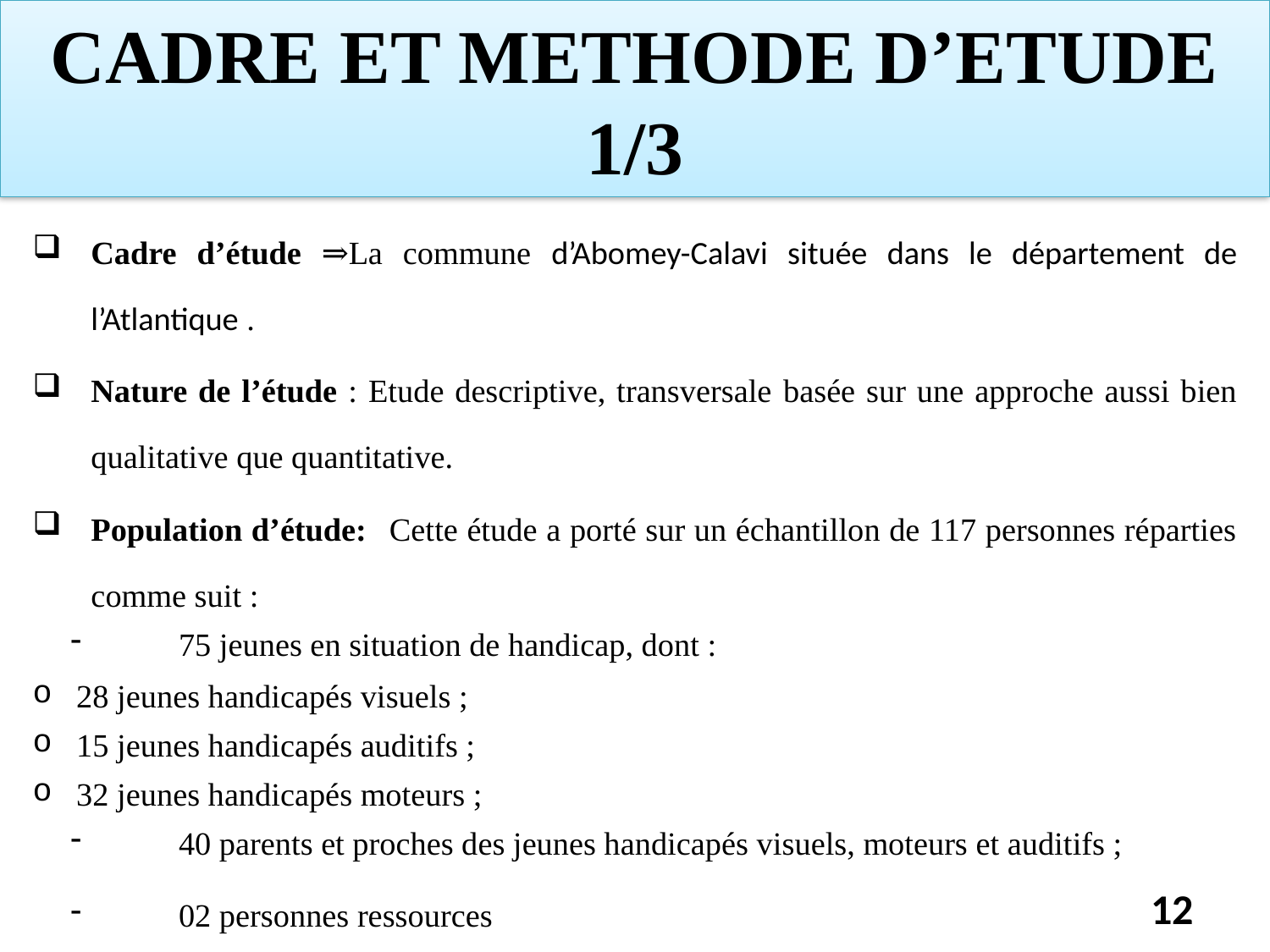

# CADRE ET METHODE D’ETUDE 1/3
Cadre d’étude ⇒La commune d’Abomey-Calavi située dans le département de l’Atlantique .
Nature de l’étude : Etude descriptive, transversale basée sur une approche aussi bien qualitative que quantitative.
Population d’étude:   Cette étude a porté sur un échantillon de 117 personnes réparties comme suit :
75 jeunes en situation de handicap, dont :
28 jeunes handicapés visuels ;
15 jeunes handicapés auditifs ;
32 jeunes handicapés moteurs ;
40 parents et proches des jeunes handicapés visuels, moteurs et auditifs ;
02 personnes ressources

12